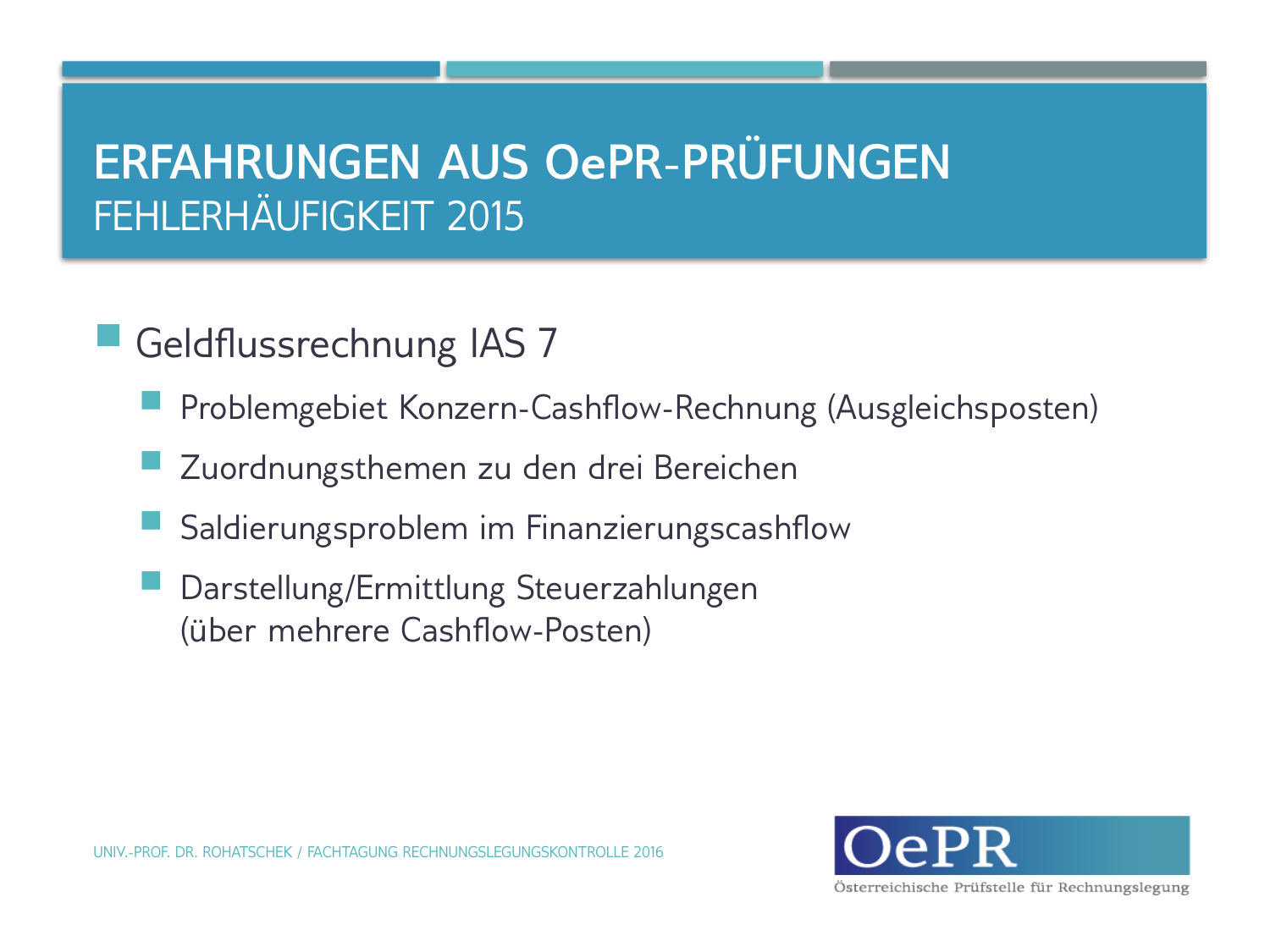

# Erfahrungen aus OePR-Prüfungen Fehlerhäufigkeit 2015
Geldflussrechnung IAS 7
Problemgebiet Konzern-Cashflow-Rechnung (Ausgleichsposten)
Zuordnungsthemen zu den drei Bereichen
Saldierungsproblem im Finanzierungscashflow
Darstellung/Ermittlung Steuerzahlungen
(über mehrere Cashflow-Posten)

Univ.-Prof. Dr. Rohatschek / Fachtagung Rechnungslegungskontrolle 2016